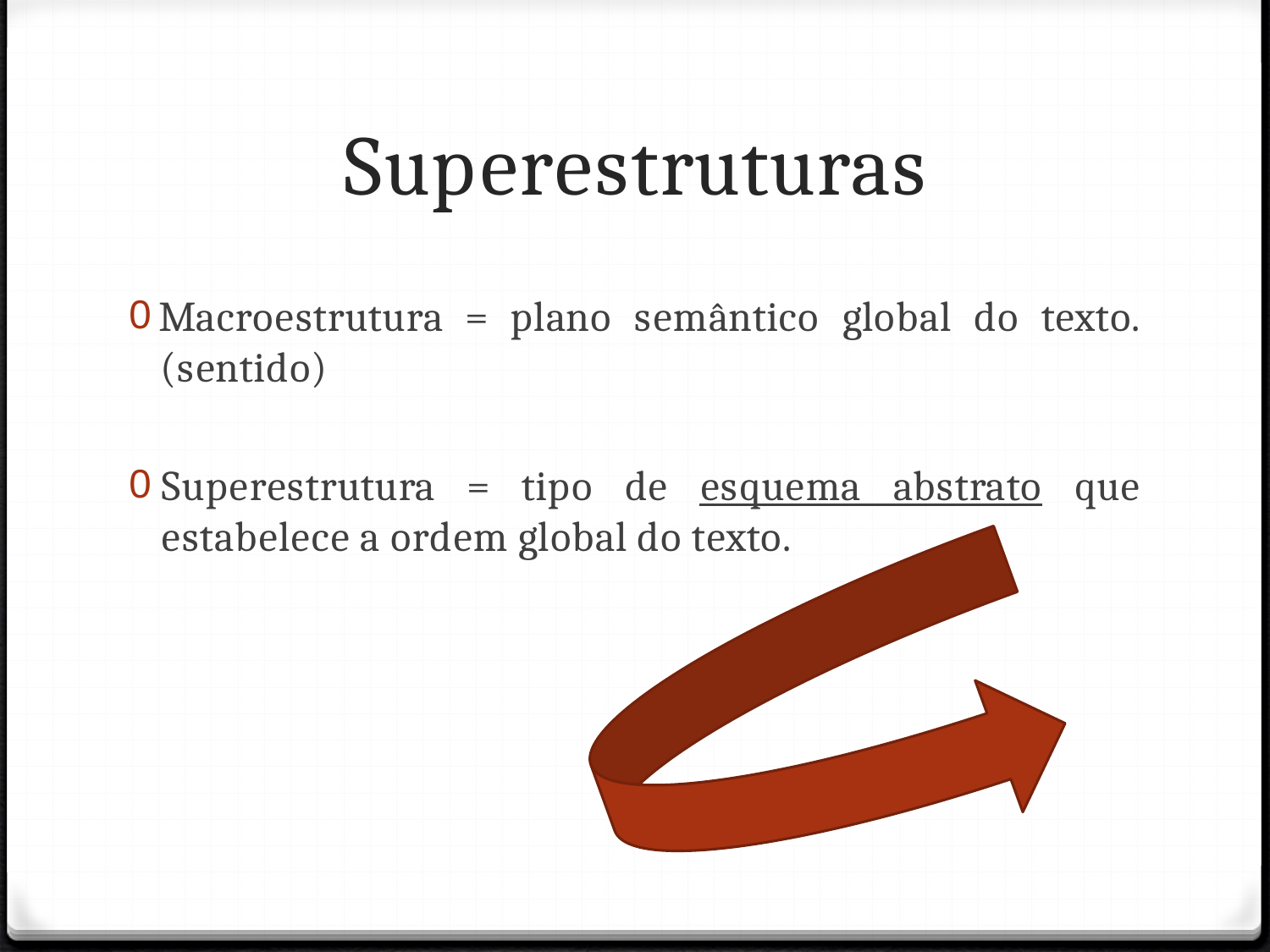

# Superestruturas
Macroestrutura = plano semântico global do texto. (sentido)

Superestrutura = tipo de esquema abstrato que estabelece a ordem global do texto.